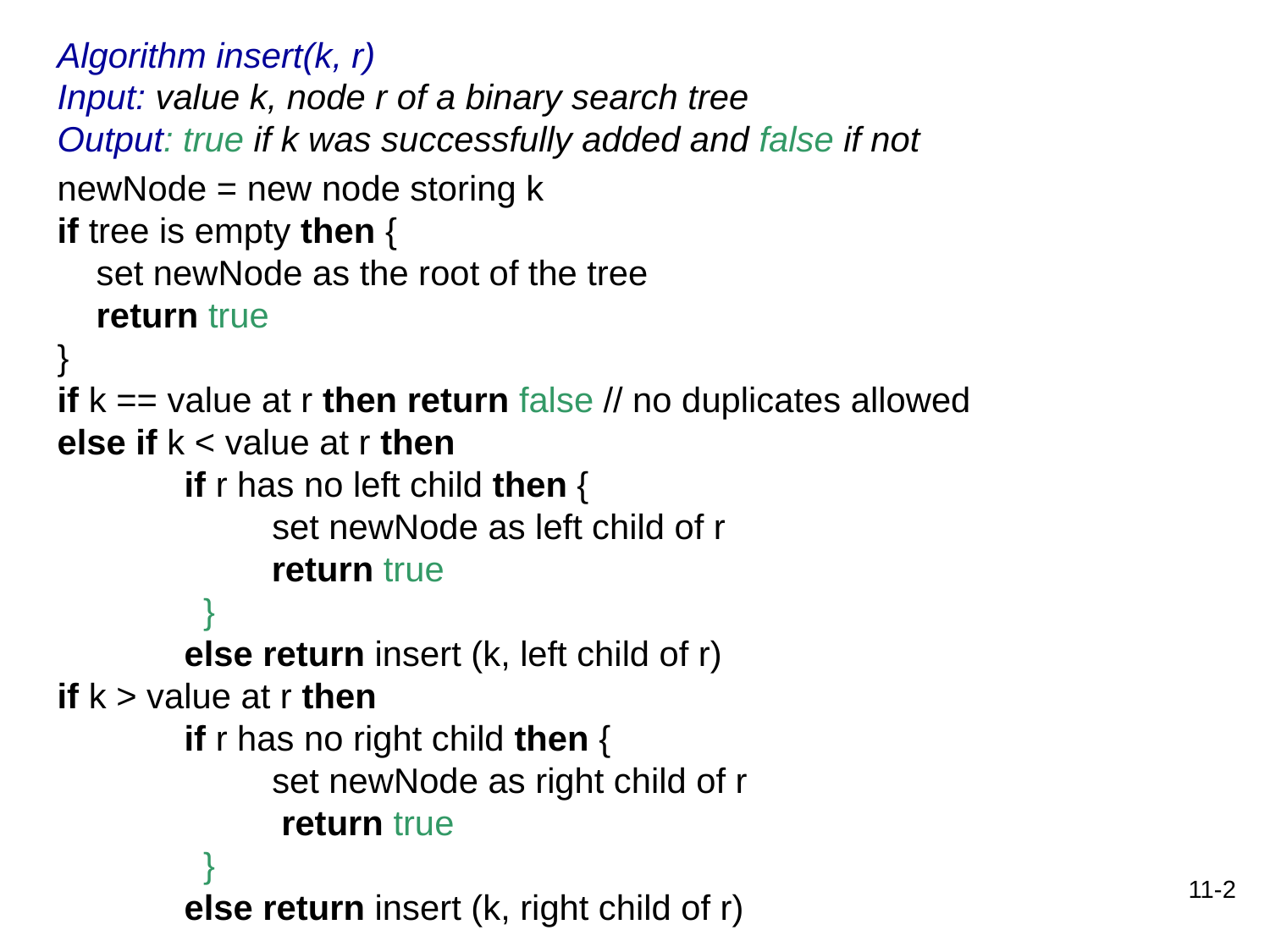

Algorithm insert(k, r)
Input: value k, node r of a binary search tree
Output: true if k was successfully added and false if not
newNode = new node storing k
if tree is empty then {
    set newNode as the root of the tree
    return true
}
if k == value at r then return false // no duplicates allowed
else if k < value at r then
    	if r has no left child then {
           	         set newNode as left child of r
                      return true
               }
    	else return insert (k, left child of r)
if k > value at r then
    	if r has no right child then {
        	         set newNode as right child of r
                       return true
               }
    	else return insert (k, right child of r)
11-2